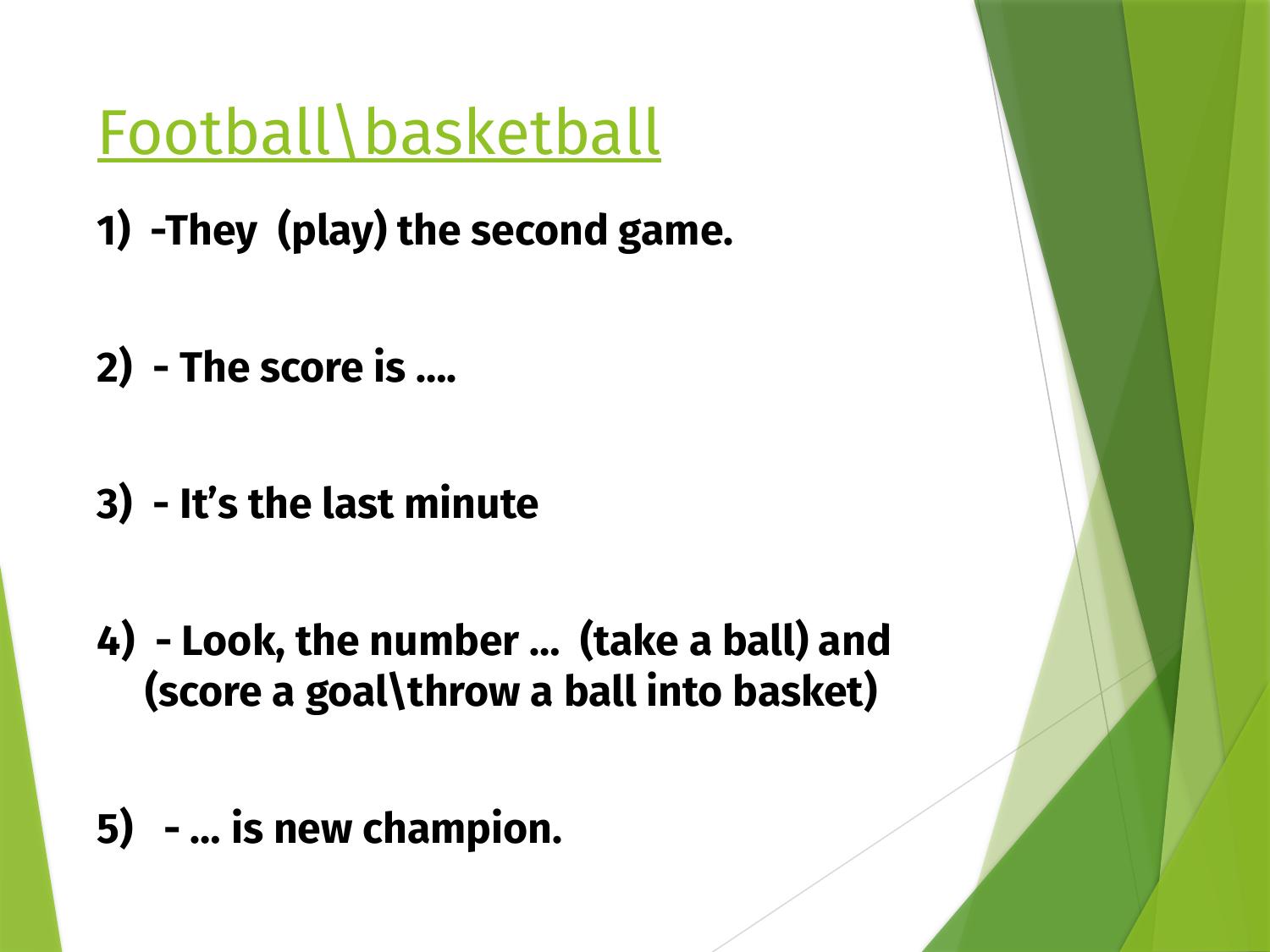

# Football\basketball
1)  -They  (play) the second game.

2)  - The score is ….

3)  - It’s the last minute

4)  - Look, the number …  (take a ball) and (score a goal\throw a ball into basket)

5)   - … is new champion.